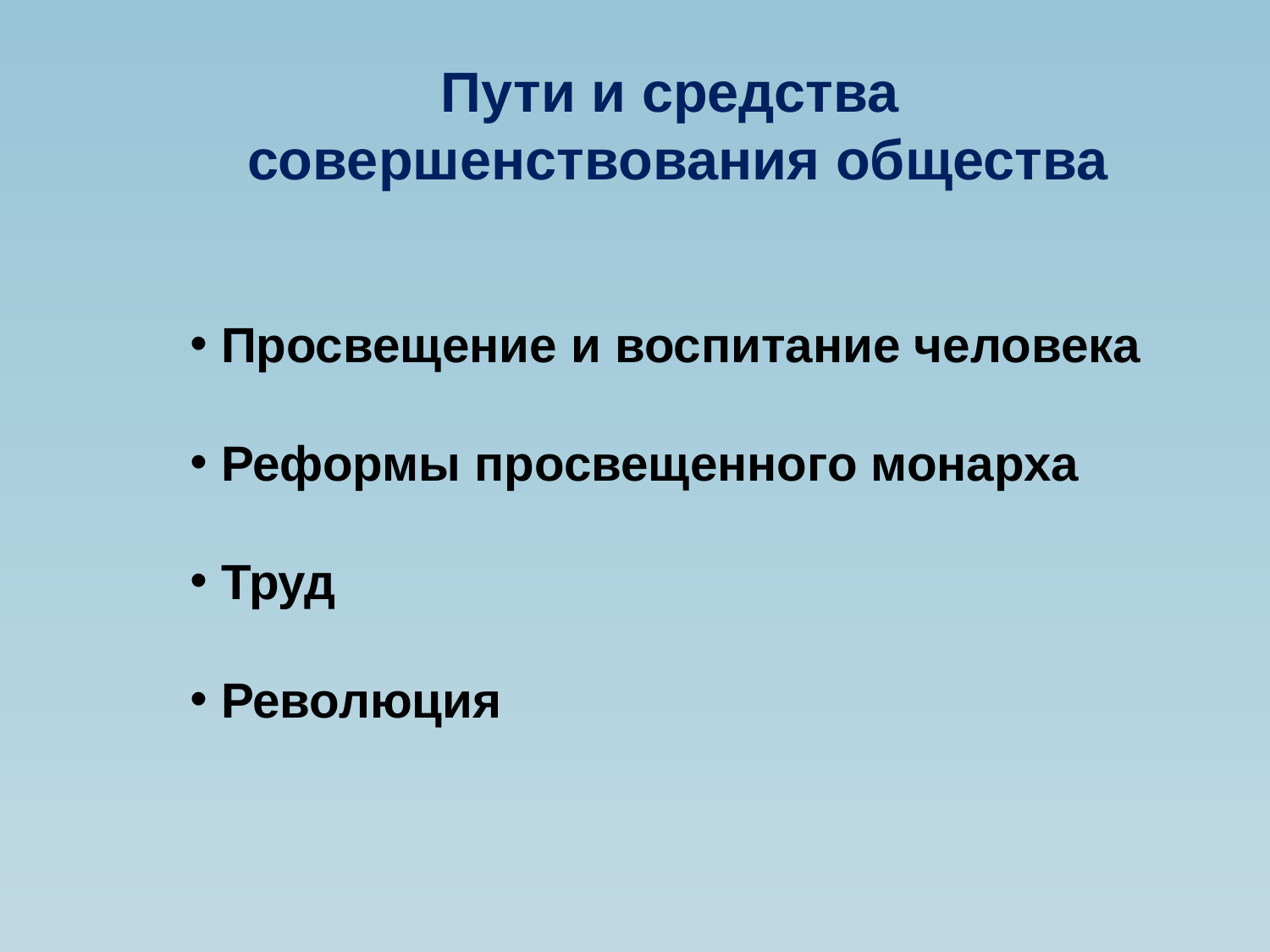

Пути и средства
совершенствования общества
 Просвещение и воспитание человека

 Реформы просвещенного монарха

 Труд

 Революция